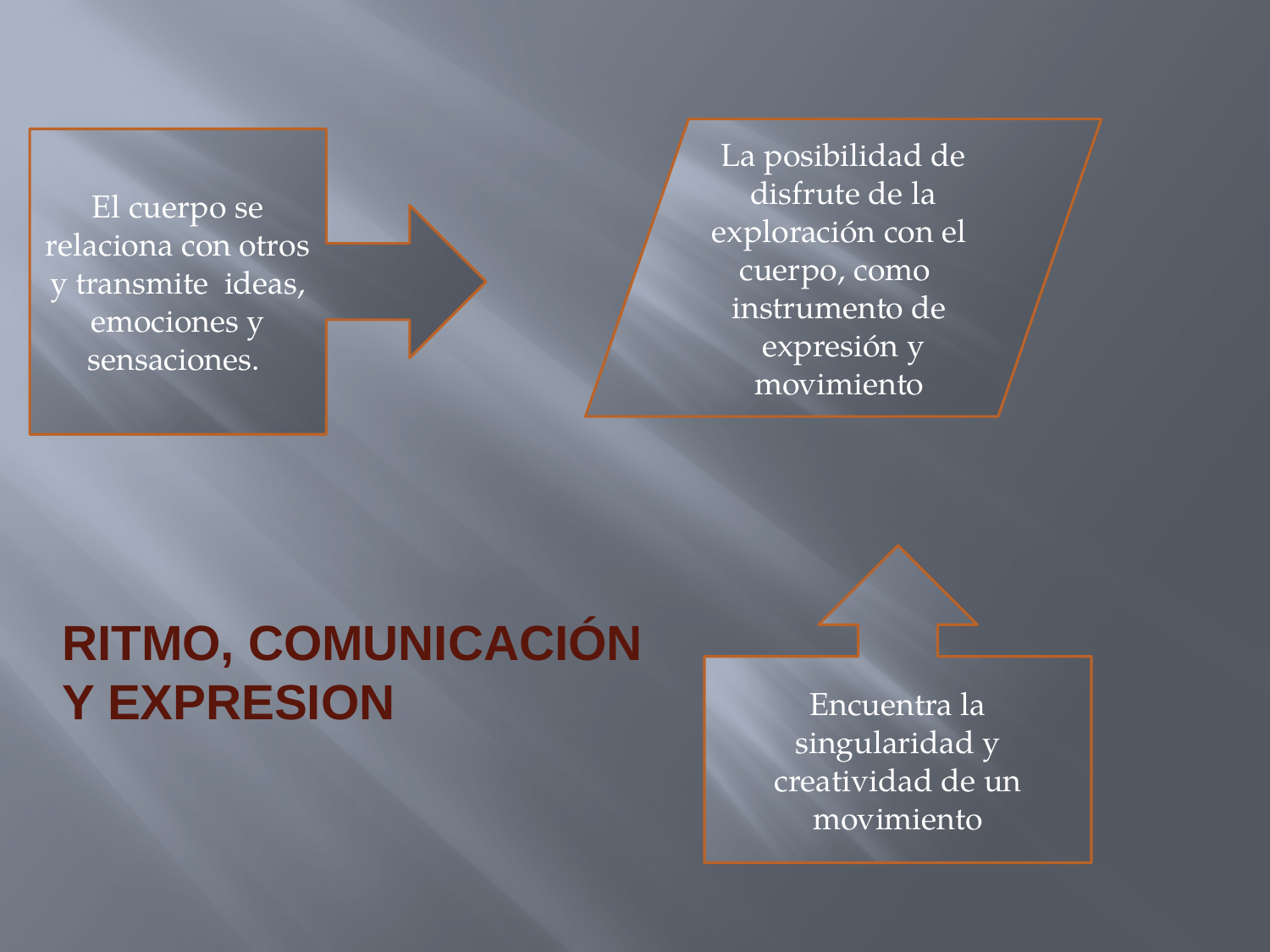

La posibilidad de disfrute de la exploración con el  cuerpo, como   instrumento de  expresión y movimiento
El cuerpo se relaciona con otros y transmite  ideas, emociones y sensaciones.
Encuentra la singularidad y creatividad de un movimiento
RITMO, COMUNICACIÓN Y EXPRESION